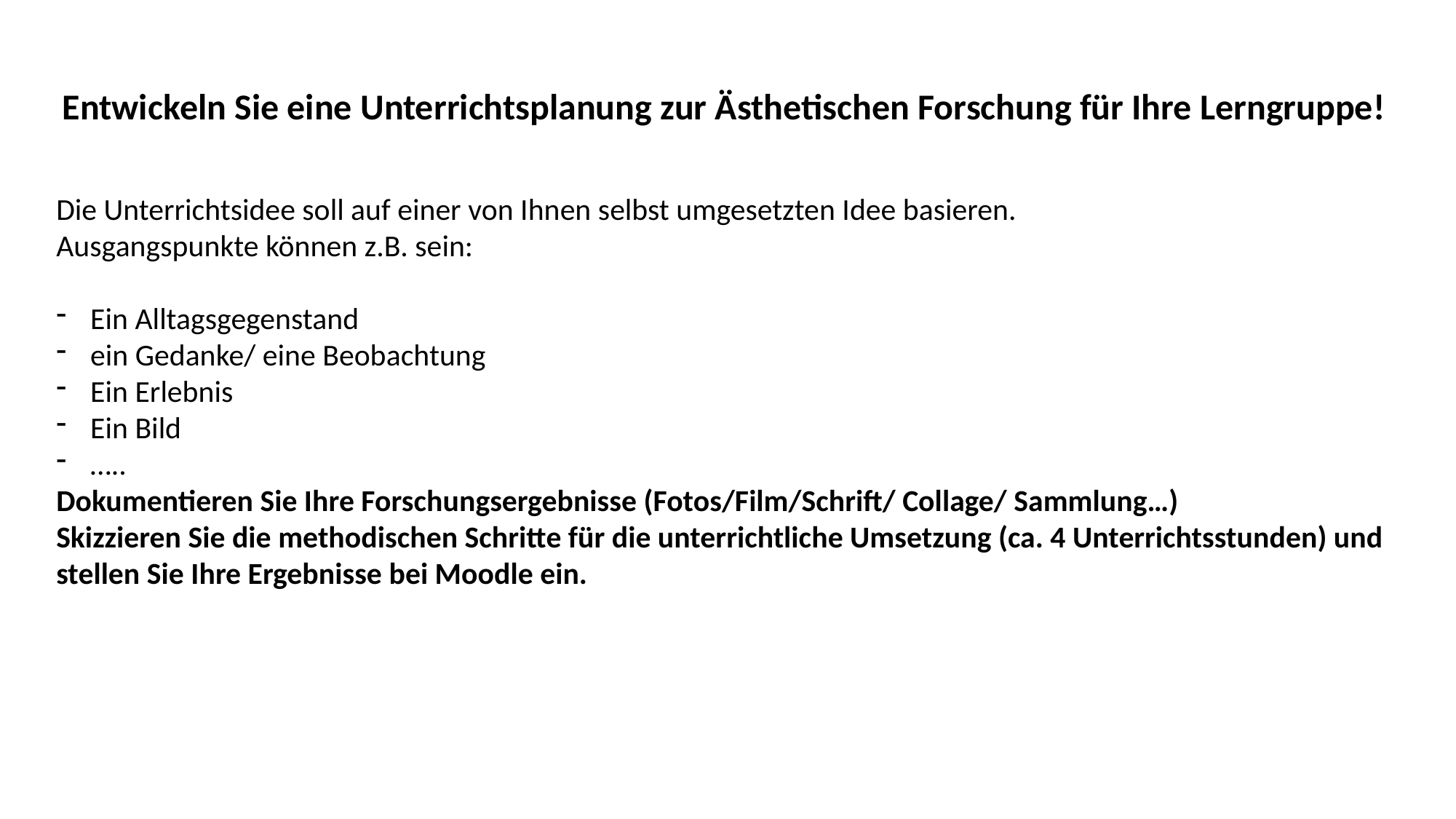

Entwickeln Sie eine Unterrichtsplanung zur Ästhetischen Forschung für Ihre Lerngruppe!
Die Unterrichtsidee soll auf einer von Ihnen selbst umgesetzten Idee basieren.
Ausgangspunkte können z.B. sein:

Ein Alltagsgegenstand
ein Gedanke/ eine Beobachtung
Ein Erlebnis
Ein Bild
…..
Dokumentieren Sie Ihre Forschungsergebnisse (Fotos/Film/Schrift/ Collage/ Sammlung…)
Skizzieren Sie die methodischen Schritte für die unterrichtliche Umsetzung (ca. 4 Unterrichtsstunden) und stellen Sie Ihre Ergebnisse bei Moodle ein.